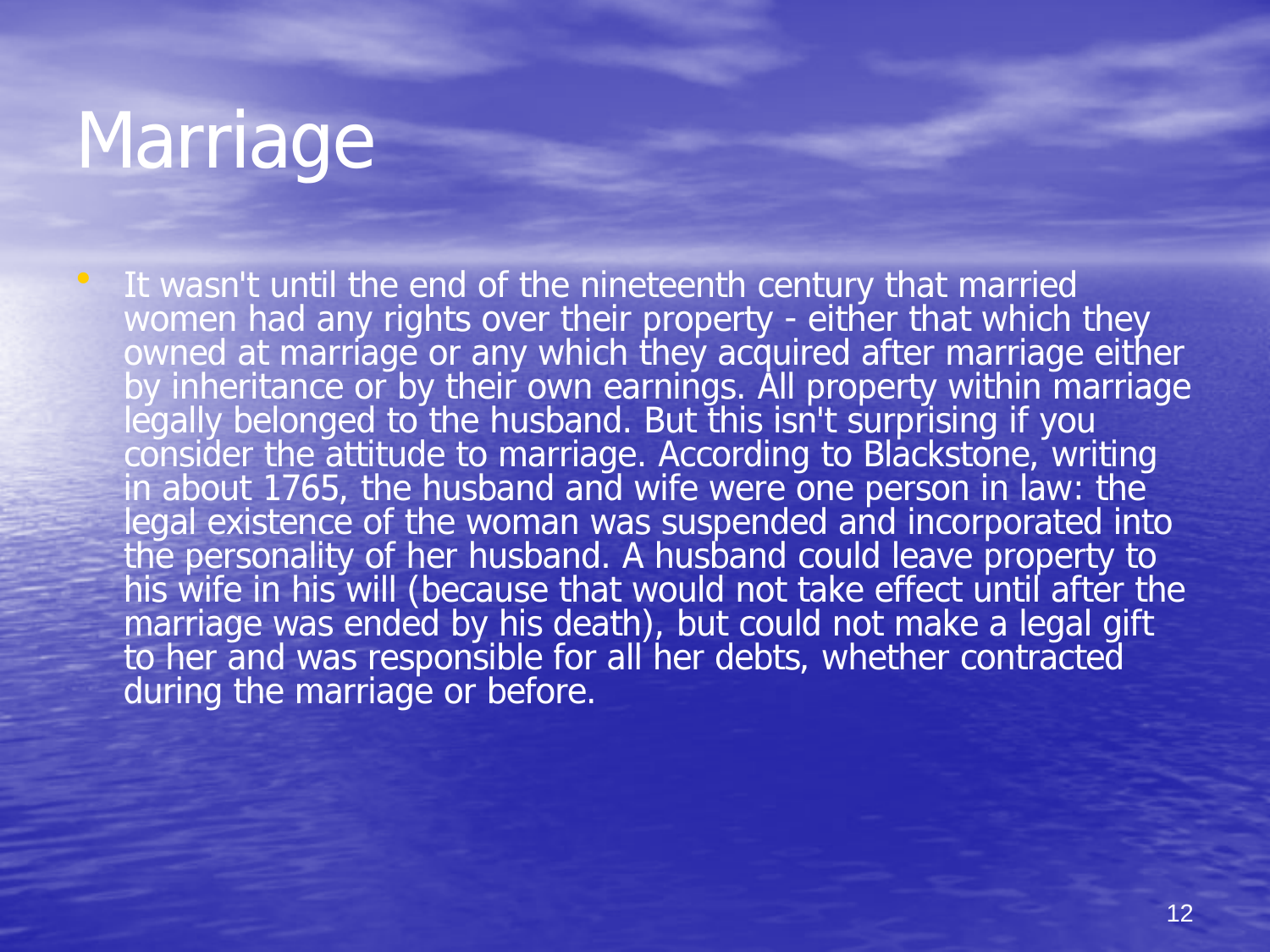

# Marriage
It wasn't until the end of the nineteenth century that married women had any rights over their property - either that which they owned at marriage or any which they acquired after marriage either by inheritance or by their own earnings. All property within marriage legally belonged to the husband. But this isn't surprising if you consider the attitude to marriage. According to Blackstone, writing in about 1765, the husband and wife were one person in law: the legal existence of the woman was suspended and incorporated into the personality of her husband. A husband could leave property to his wife in his will (because that would not take effect until after the marriage was ended by his death), but could not make a legal gift to her and was responsible for all her debts, whether contracted during the marriage or before.
12